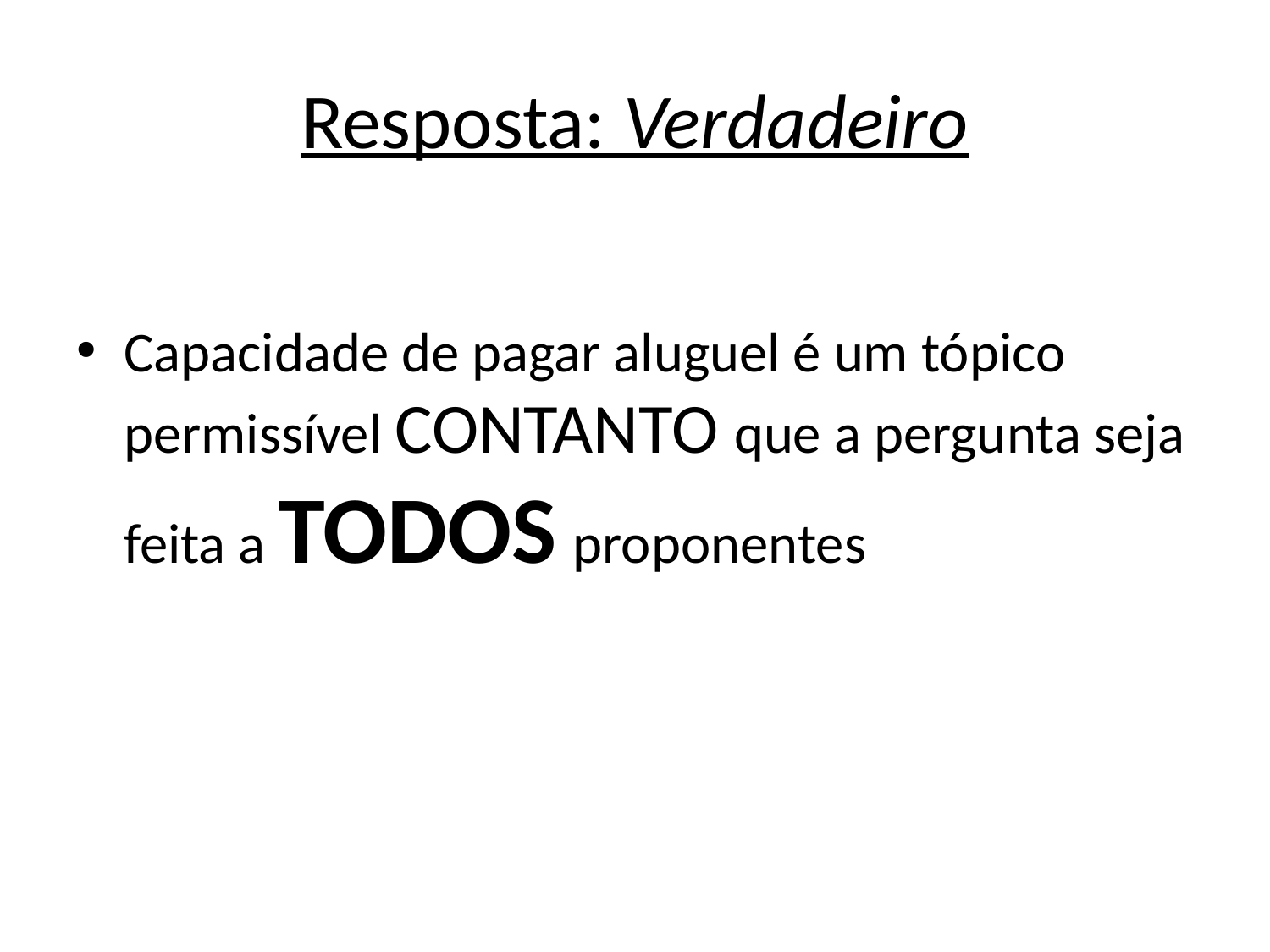

# Resposta: Verdadeiro

Capacidade de pagar aluguel é um tópico permissível CONTANTO que a pergunta seja feita a TODOS proponentes